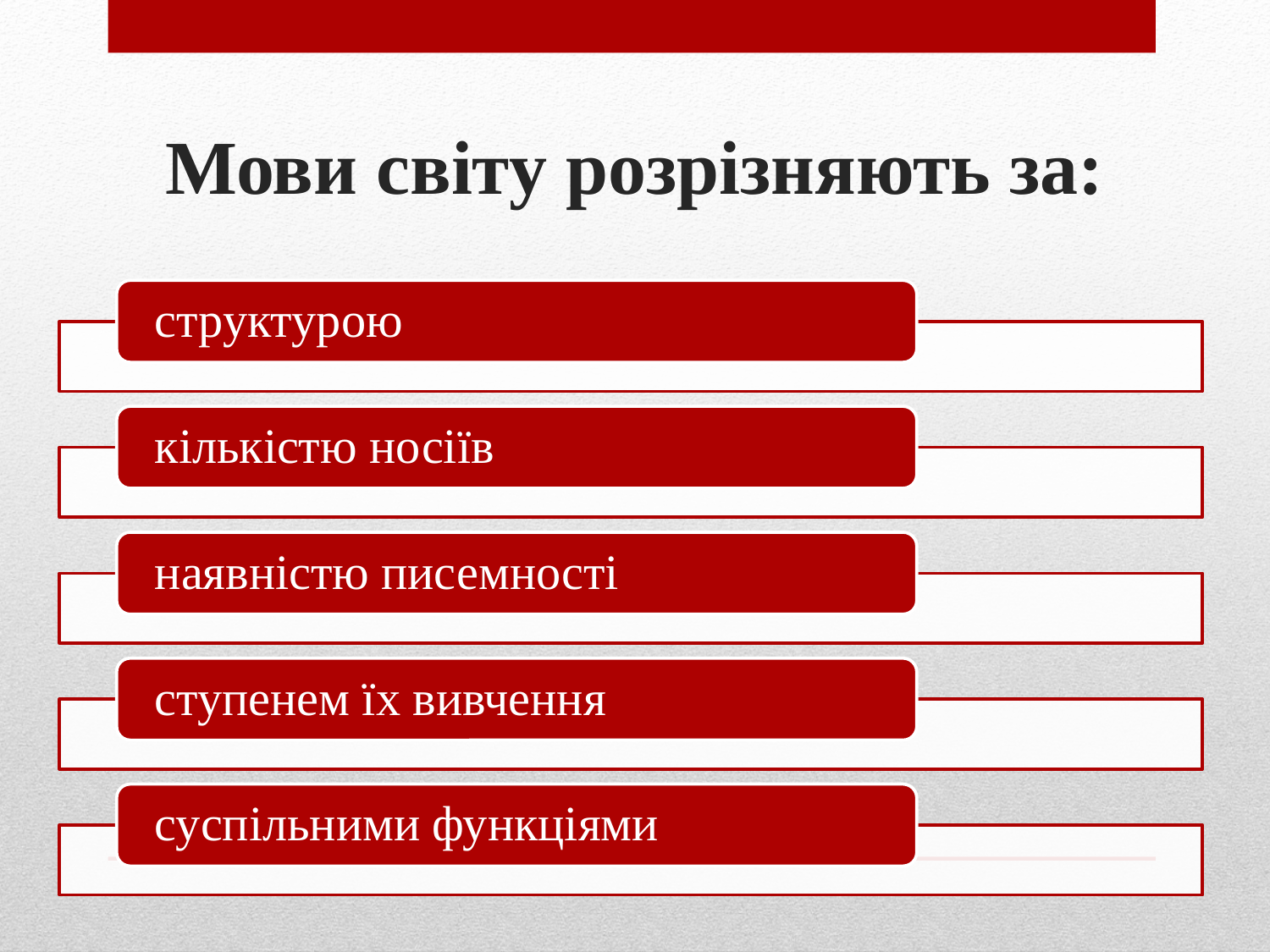

# Мови світу розрізняють за:
структурою
кількістю носіїв
наявністю писемності
ступенем їх вивчення
суспільними функціями